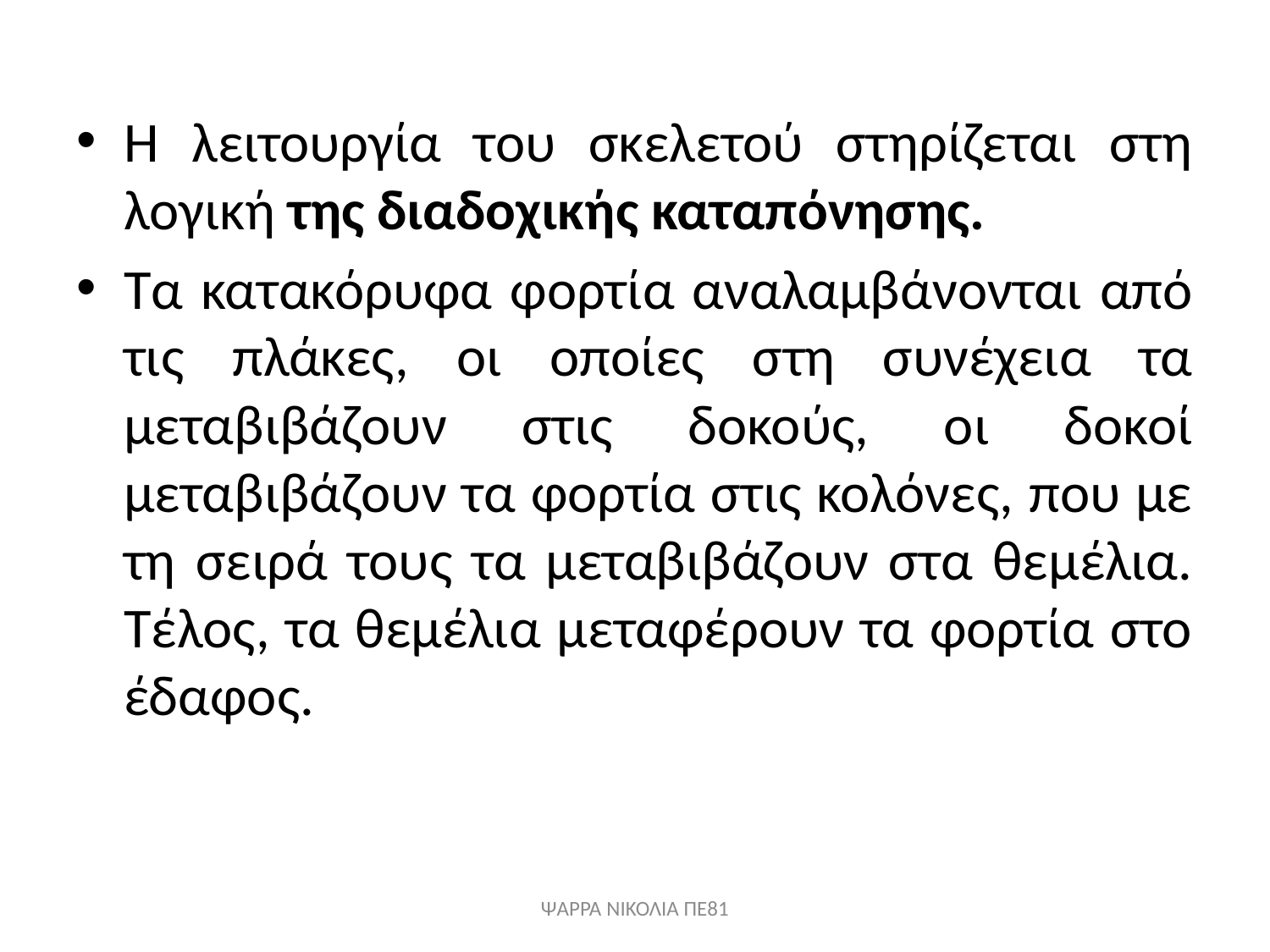

Η λειτουργία του σκελετού στηρίζεται στη λογική της διαδοχικής καταπόνησης.
Τα κατακόρυφα φορτία αναλαμβάνονται από τις πλάκες, οι οποίες στη συνέχεια τα μεταβιβάζουν στις δοκούς, οι δοκοί μεταβιβάζουν τα φορτία στις κολόνες, που με τη σειρά τους τα μεταβιβάζουν στα θεμέλια. Τέλος, τα θεμέλια μεταφέρουν τα φορτία στο έδαφος.
ΨΑΡΡΑ ΝΙΚΟΛΙΑ ΠΕ81